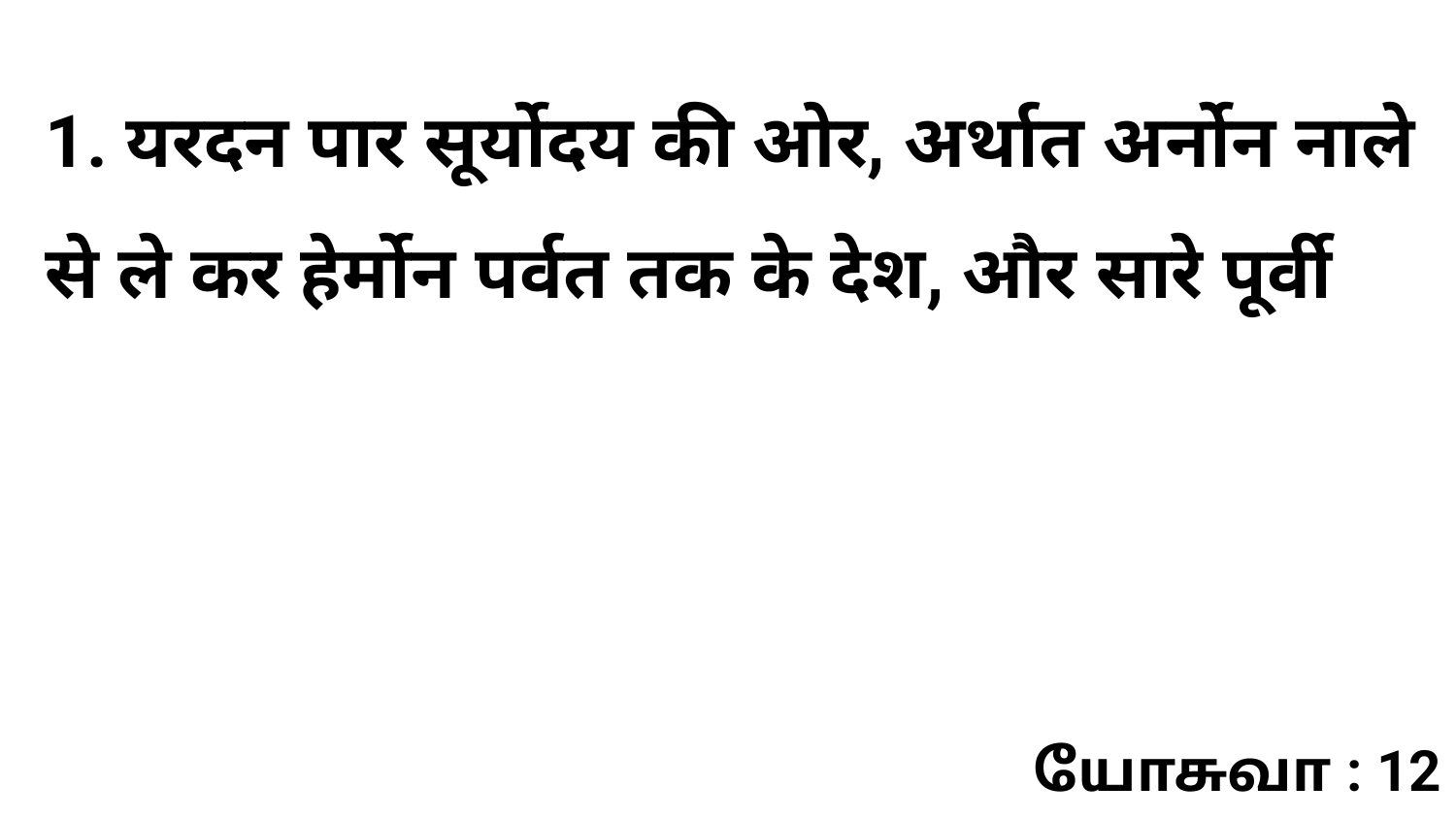

1. यरदन पार सूर्योदय की ओर, अर्थात अर्नोन नाले से ले कर हेर्मोन पर्वत तक के देश, और सारे पूर्वी
யோசுவா : 12